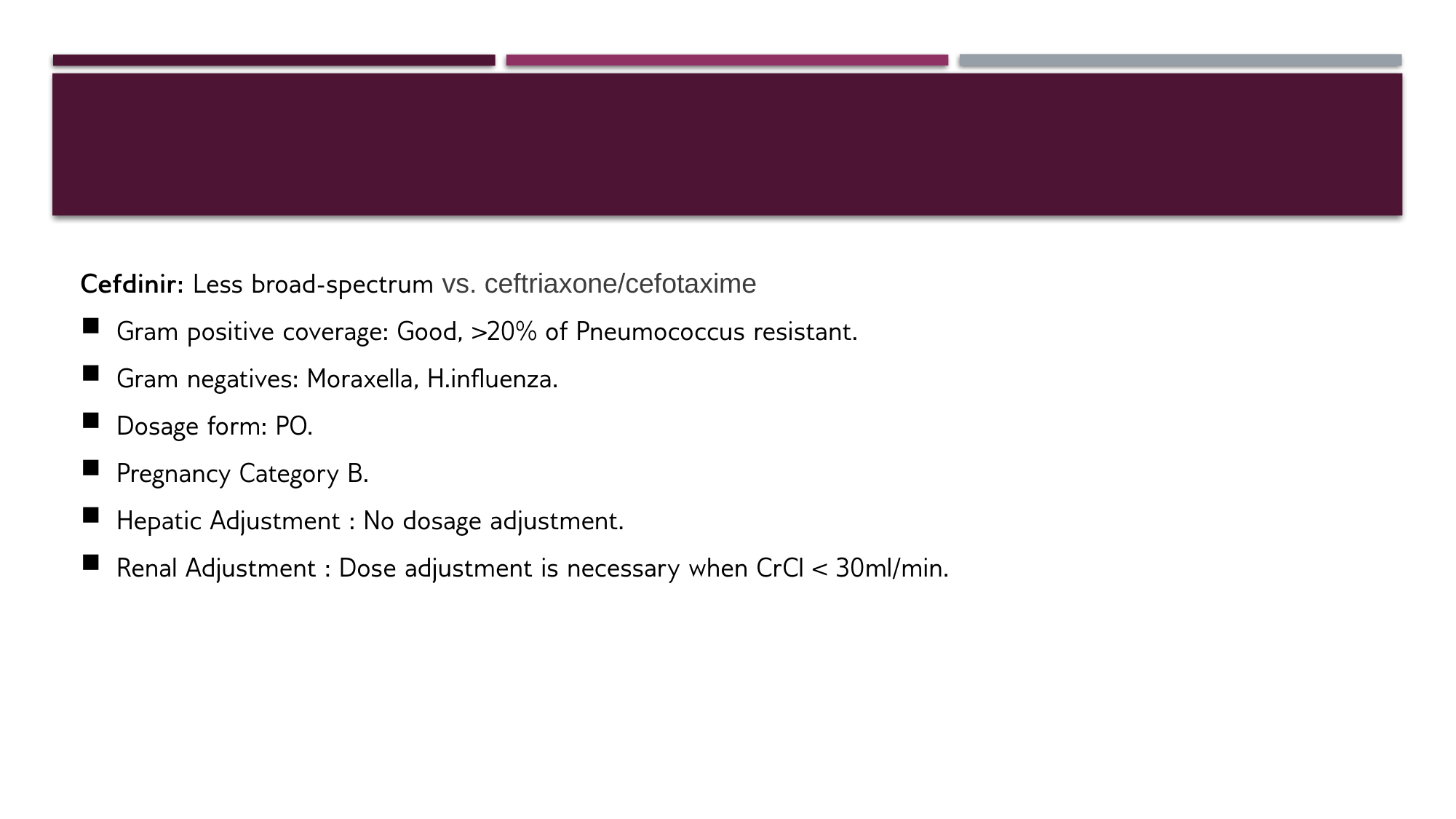

#
Cefdinir: Less broad-spectrum vs. ceftriaxone/cefotaxime
Gram positive coverage: Good, >20% of Pneumococcus resistant.
Gram negatives: Moraxella, H.influenza.
Dosage form: PO.
Pregnancy Category B.
Hepatic Adjustment : No dosage adjustment.
Renal Adjustment : Dose adjustment is necessary when CrCl < 30ml/min.